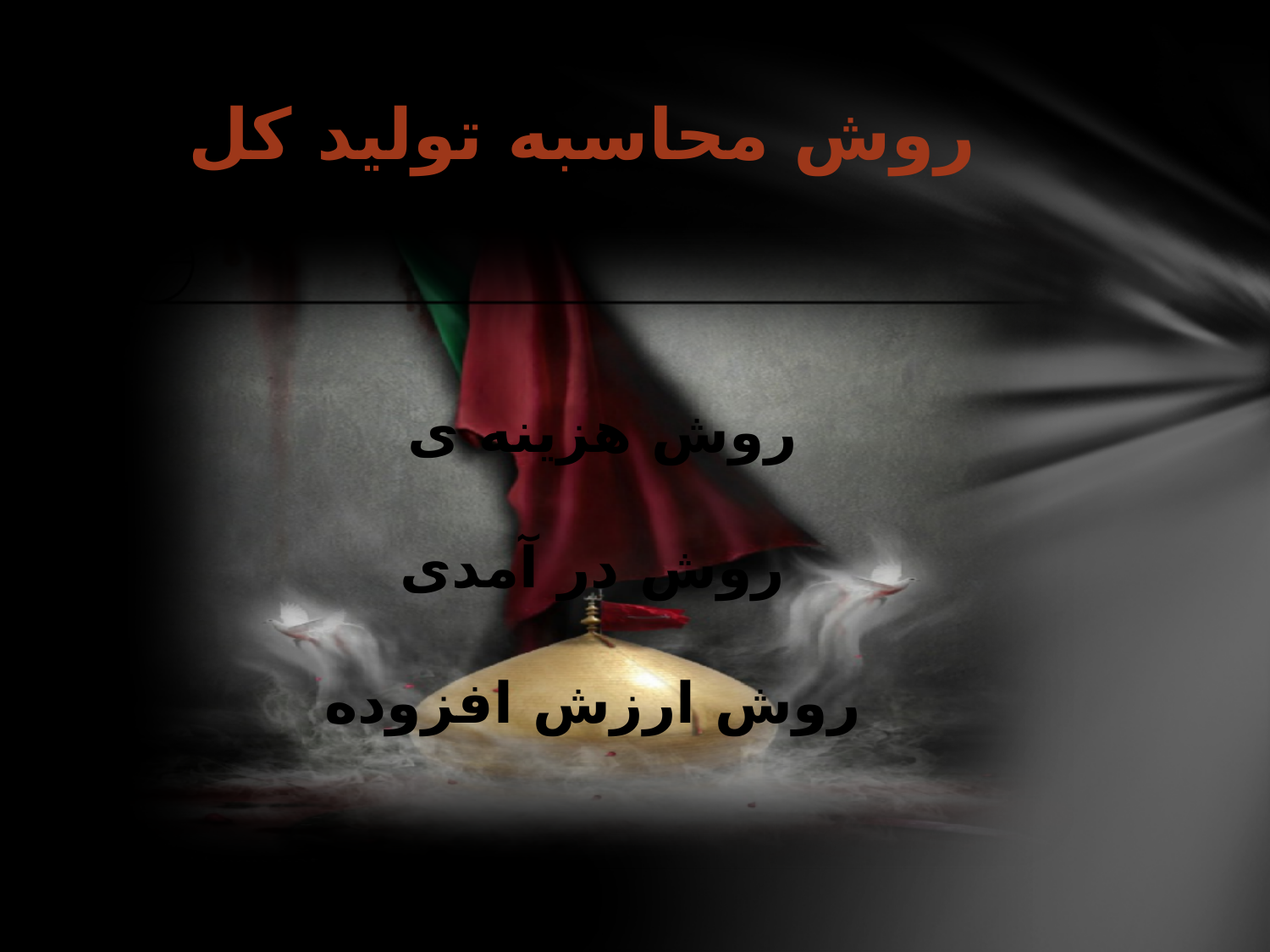

# روش محاسبه تولید کل

 روش هزینه ی

روش در آمدی

روش ارزش افزوده